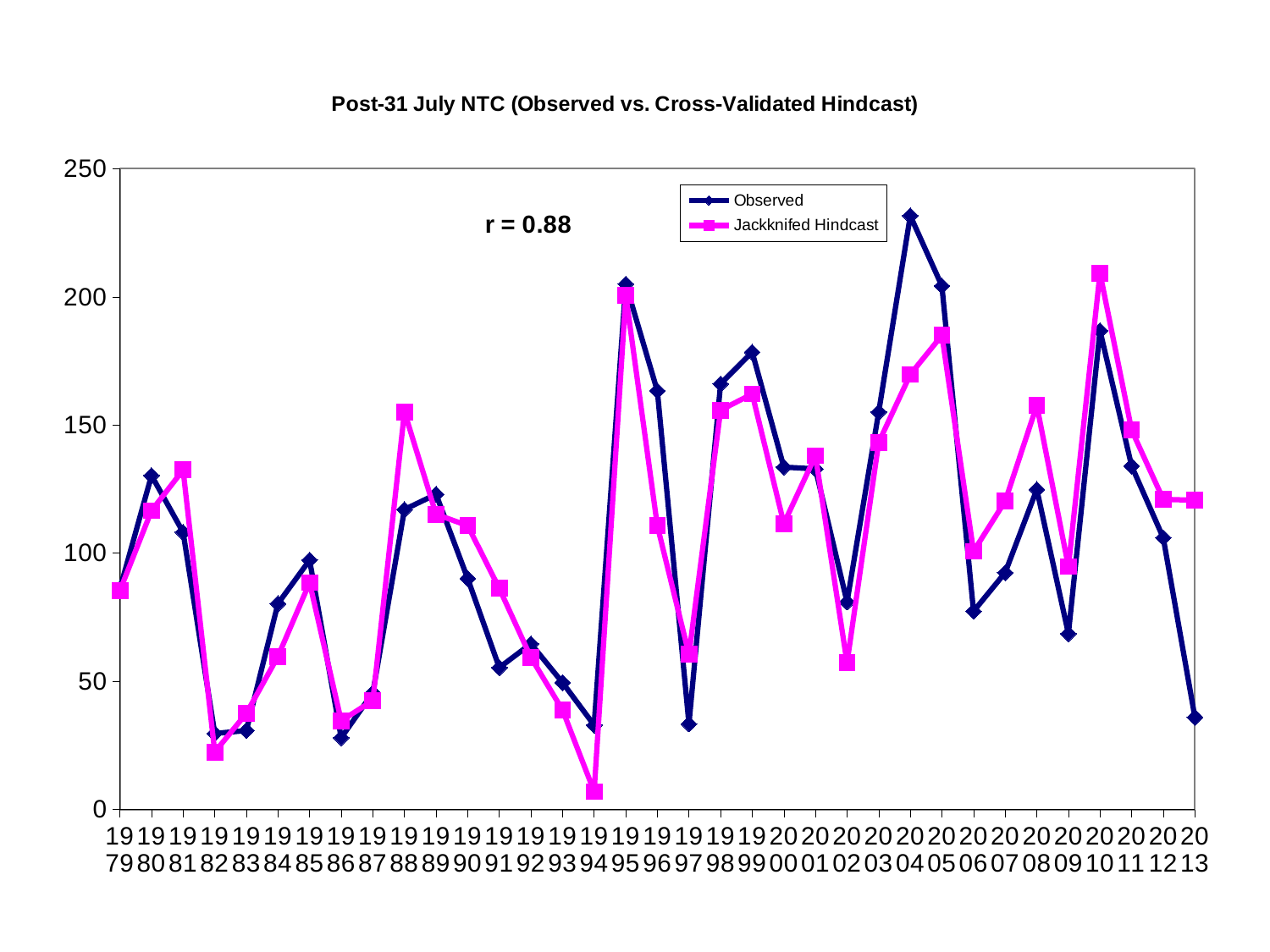

### Chart: Post-31 July NTC (Observed vs. Cross-Validated Hindcast)

| Category |  |  |
|---|---|---|
| 1979 | 86.06382754621615 | 85.40109466025865 |
| 1980 | 130.33112572108115 | 116.57859426999866 |
| 1981 | 108.15016483945429 | 132.48056795400225 |
| 1982 | 29.675703289213686 | 22.444570002287318 |
| 1983 | 30.801611279528455 | 37.51271118017808 |
| 1984 | 80.32487057288986 | 59.71469087173501 |
| 1985 | 97.29179413722031 | 88.47884547519921 |
| 1986 | 27.991585383045713 | 34.62315810999943 |
| 1987 | 45.58602147945362 | 42.504887867999656 |
| 1988 | 117.02151474754669 | 155.16432155599966 |
| 1989 | 122.96033535826544 | 115.18238365999996 |
| 1990 | 90.08725844368368 | 110.71373780799966 |
| 1991 | 55.36135253559215 | 86.24983507799948 |
| 1992 | 64.66692729213368 | 59.32330948426193 |
| 1993 | 49.50503072766947 | 38.813967928000146 |
| 1994 | 32.90332434882891 | 7.0 |
| 1995 | 205.02125447261946 | 200.60386157979045 |
| 1996 | 163.28796466849778 | 110.68758754593726 |
| 1997 | 33.397217183298125 | 60.5386454816639 |
| 1998 | 166.0697079975992 | 155.78134259500214 |
| 1999 | 178.43793795881385 | 162.12351227103352 |
| 2000 | 133.59544226636046 | 111.54610253759672 |
| 2001 | 132.88623819819813 | 138.0225100495638 |
| 2002 | 80.95657908513935 | 57.19834047245648 |
| 2003 | 155.08796943532815 | 143.1934191634238 |
| 2004 | 231.63093207474506 | 169.72720817093364 |
| 2005 | 204.2386049122833 | 184.96110543989943 |
| 2006 | 77.33694490585518 | 100.72675338530442 |
| 2007 | 92.404227957822 | 120.26712424090152 |
| 2008 | 124.85481440864248 | 157.61715887823428 |
| 2009 | 68.60556125616598 | 94.77514414428192 |
| 2010 | 186.82974894466008 | 209.29503026265363 |
| 2011 | 134.0 | 148.0025966074878 |
| 2012 | 106.0 | 121.0 |
| 2013 | 36.0 | 120.64468061000122 |